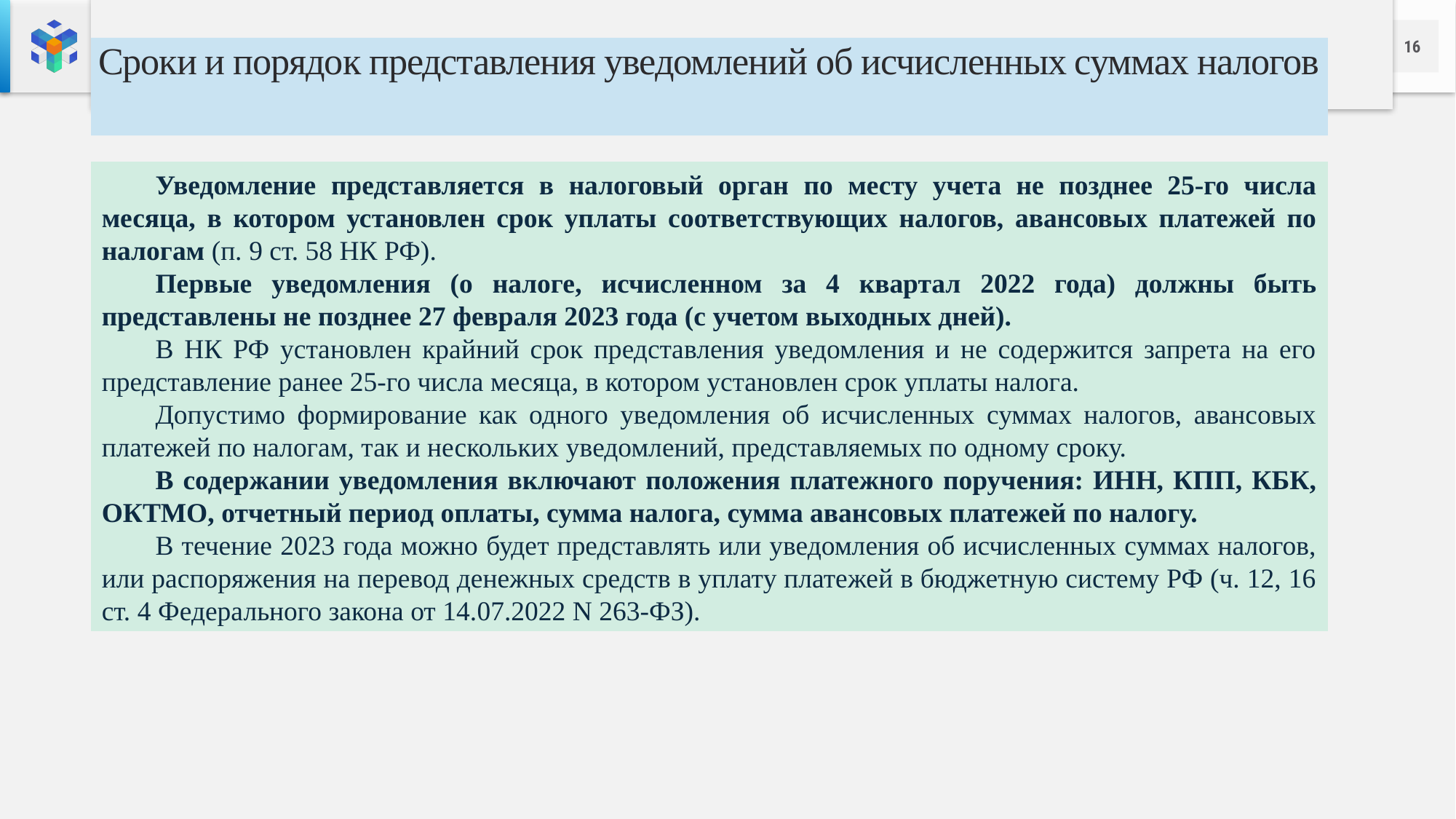

Сроки и порядок представления уведомлений об исчисленных суммах налогов
Уведомление представляется в налоговый орган по месту учета не позднее 25-го числа месяца, в котором установлен срок уплаты соответствующих налогов, авансовых платежей по налогам (п. 9 ст. 58 НК РФ).
Первые уведомления (о налоге, исчисленном за 4 квартал 2022 года) должны быть представлены не позднее 27 февраля 2023 года (с учетом выходных дней).
В НК РФ установлен крайний срок представления уведомления и не содержится запрета на его представление ранее 25-го числа месяца, в котором установлен срок уплаты налога.
Допустимо формирование как одного уведомления об исчисленных суммах налогов, авансовых платежей по налогам, так и нескольких уведомлений, представляемых по одному сроку.
В содержании уведомления включают положения платежного поручения: ИНН, КПП, КБК, ОКТМО, отчетный период оплаты, сумма налога, сумма авансовых платежей по налогу.
В течение 2023 года можно будет представлять или уведомления об исчисленных суммах налогов, или распоряжения на перевод денежных средств в уплату платежей в бюджетную систему РФ (ч. 12, 16 ст. 4 Федерального закона от 14.07.2022 N 263-ФЗ).